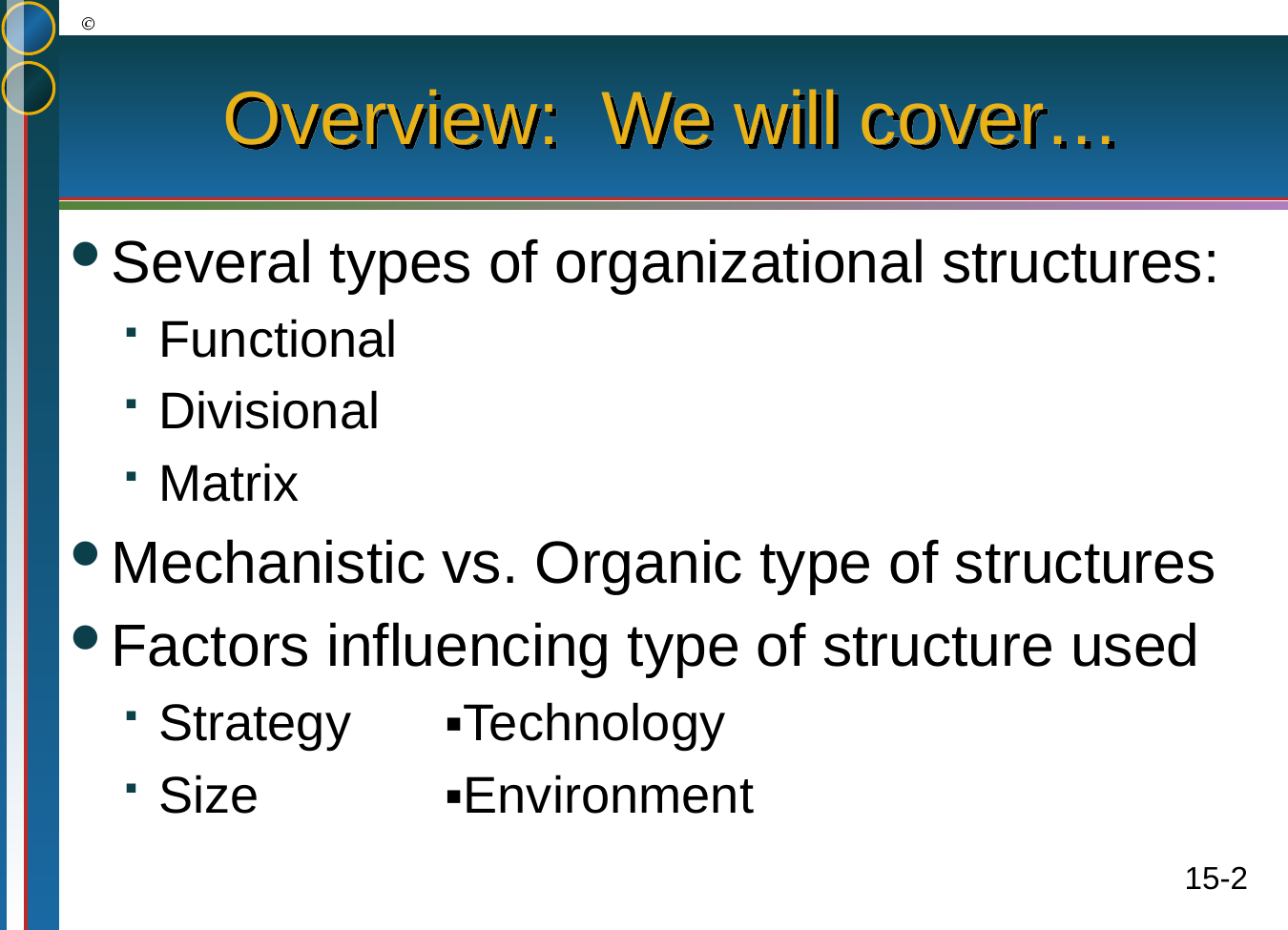

# Overview:  We will cover…
Several types of organizational structures:
Functional
Divisional
Matrix
Mechanistic vs. Organic type of structures
Factors influencing type of structure used
Strategy	▪Technology
Size 		▪Environment